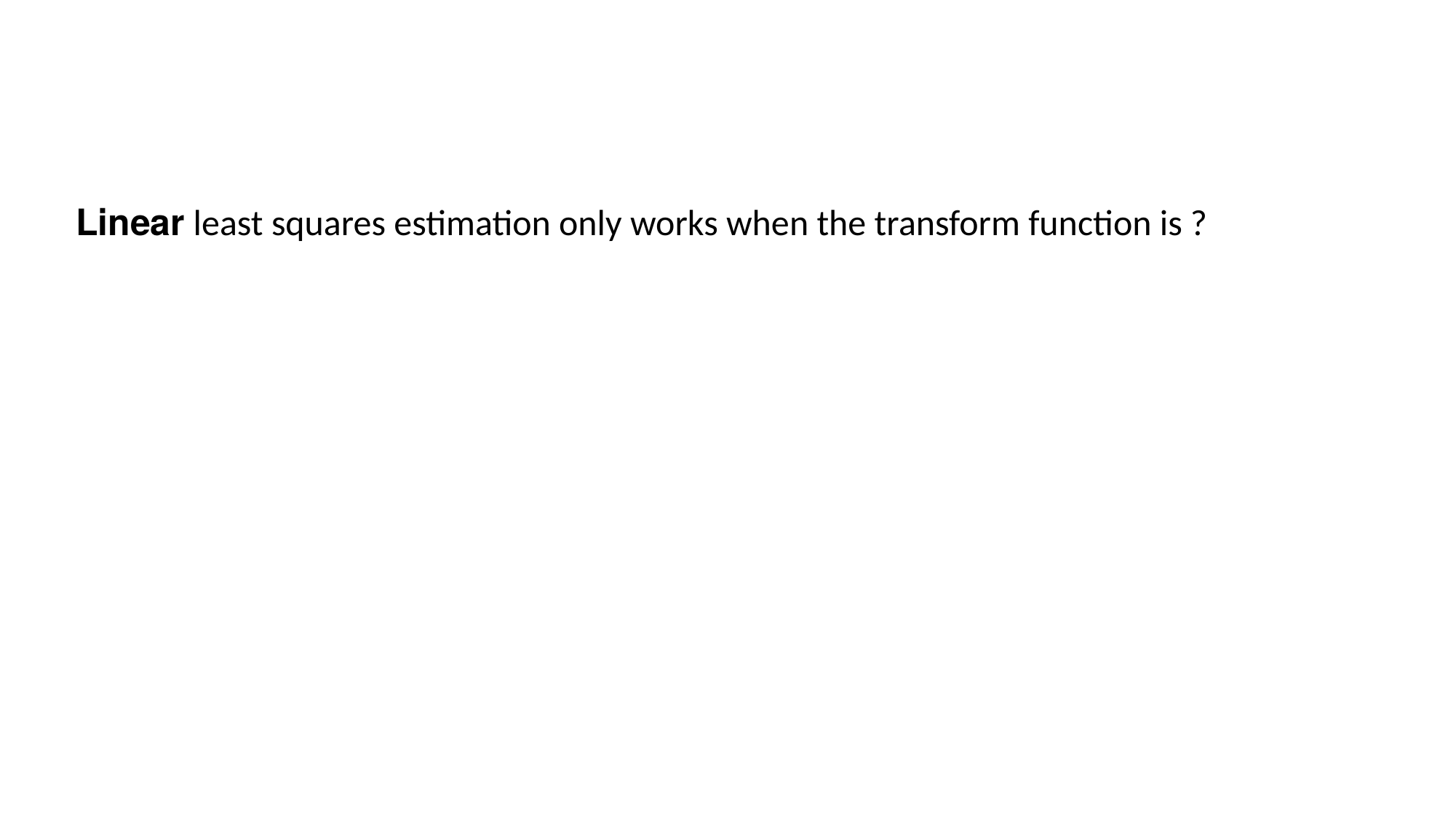

Linear least squares estimation only works when the transform function is ?